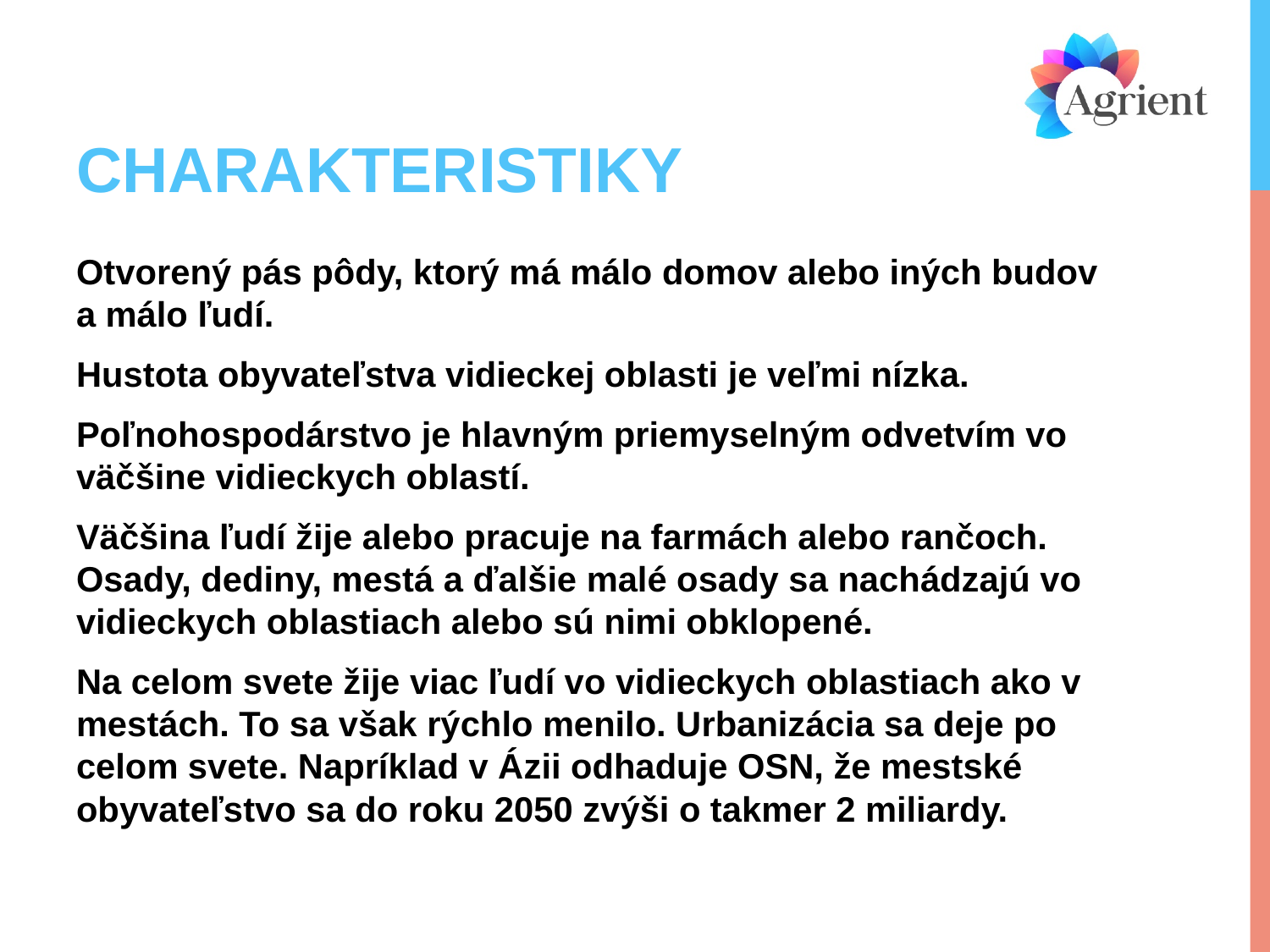

# CHARAKTERISTIKY
Otvorený pás pôdy, ktorý má málo domov alebo iných budov a málo ľudí.
Hustota obyvateľstva vidieckej oblasti je veľmi nízka.
Poľnohospodárstvo je hlavným priemyselným odvetvím vo väčšine vidieckych oblastí.
Väčšina ľudí žije alebo pracuje na farmách alebo rančoch. Osady, dediny, mestá a ďalšie malé osady sa nachádzajú vo vidieckych oblastiach alebo sú nimi obklopené.
Na celom svete žije viac ľudí vo vidieckych oblastiach ako v mestách. To sa však rýchlo menilo. Urbanizácia sa deje po celom svete. Napríklad v Ázii odhaduje OSN, že mestské obyvateľstvo sa do roku 2050 zvýši o takmer 2 miliardy.